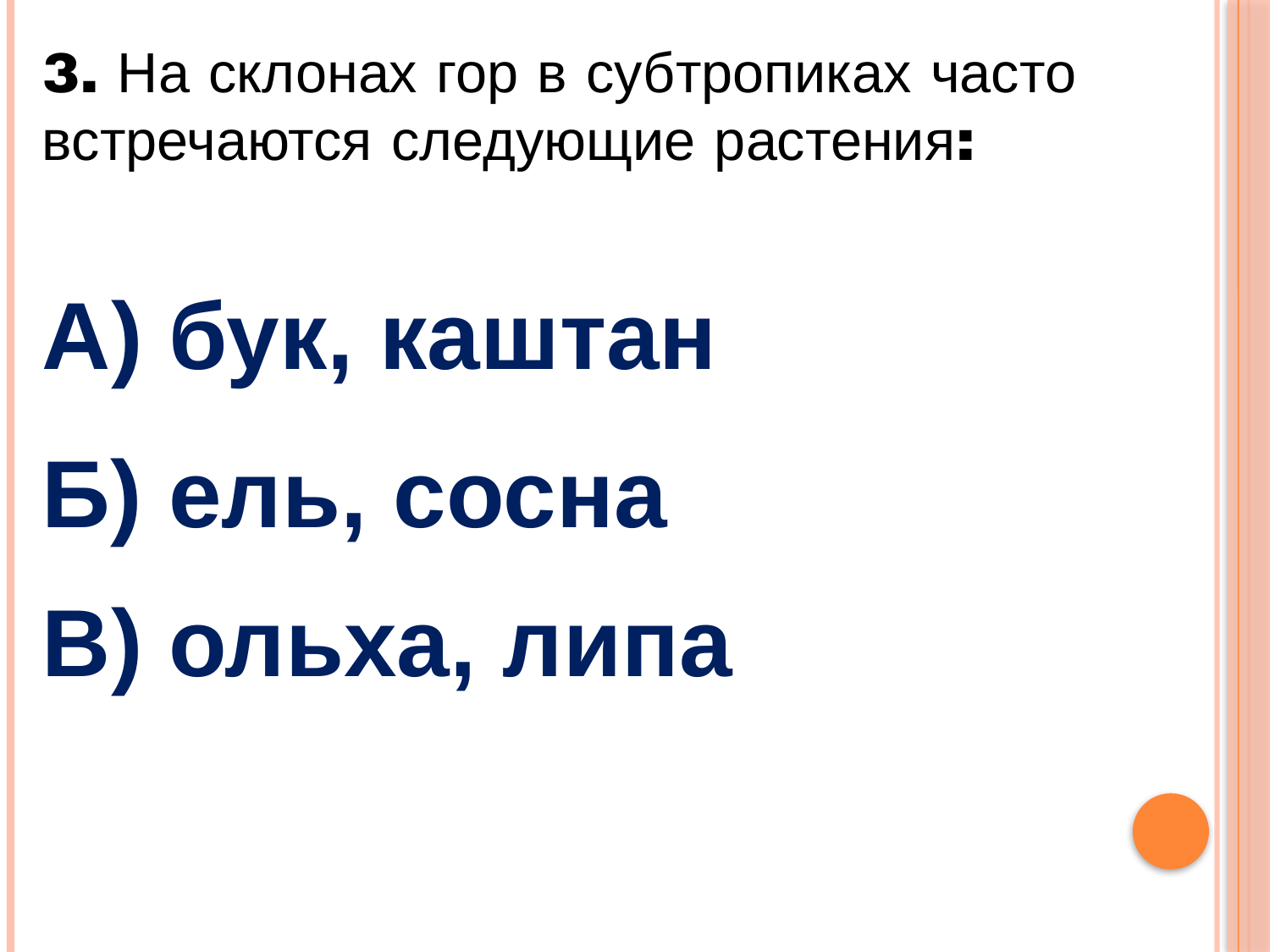

3. На склонах гор в субтропиках часто встречаются следующие растения:
А) бук, каштан
Б) ель, сосна
В) ольха, липа